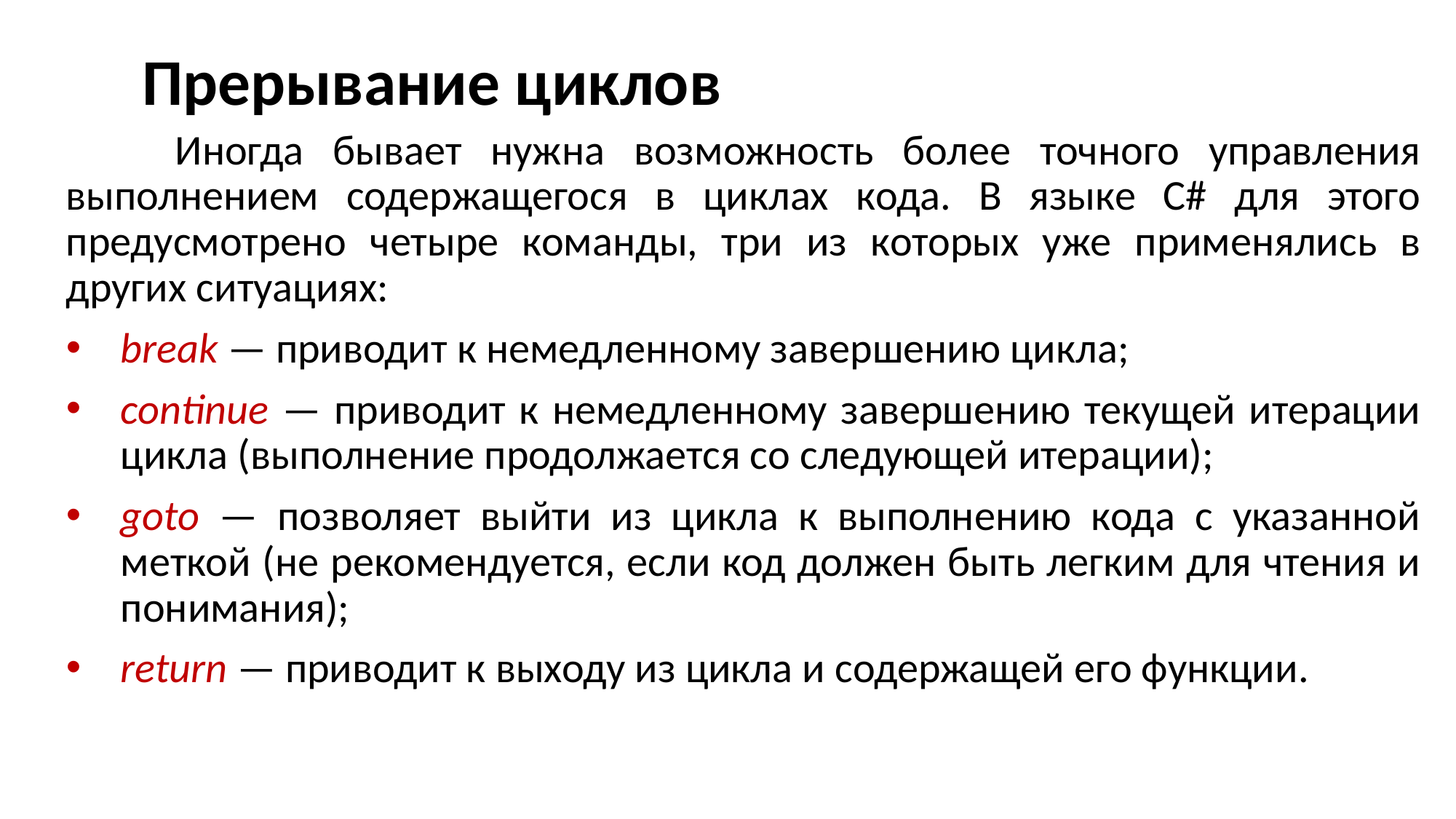

# Прерывание циклов
	Иногда бывает нужна возможность более точного управления выполнением содержащегося в циклах кода. В языке C# для этого предусмотрено четыре команды, три из которых уже применялись в других ситуациях:
break — приводит к немедленному завершению цикла;
continue — приводит к немедленному завершению текущей итерации цикла (выполнение продолжается со следующей итерации);
goto — позволяет выйти из цикла к выполнению кода с указанной меткой (не рекомендуется, если код должен быть легким для чтения и понимания);
return — приводит к выходу из цикла и содержащей его функции.